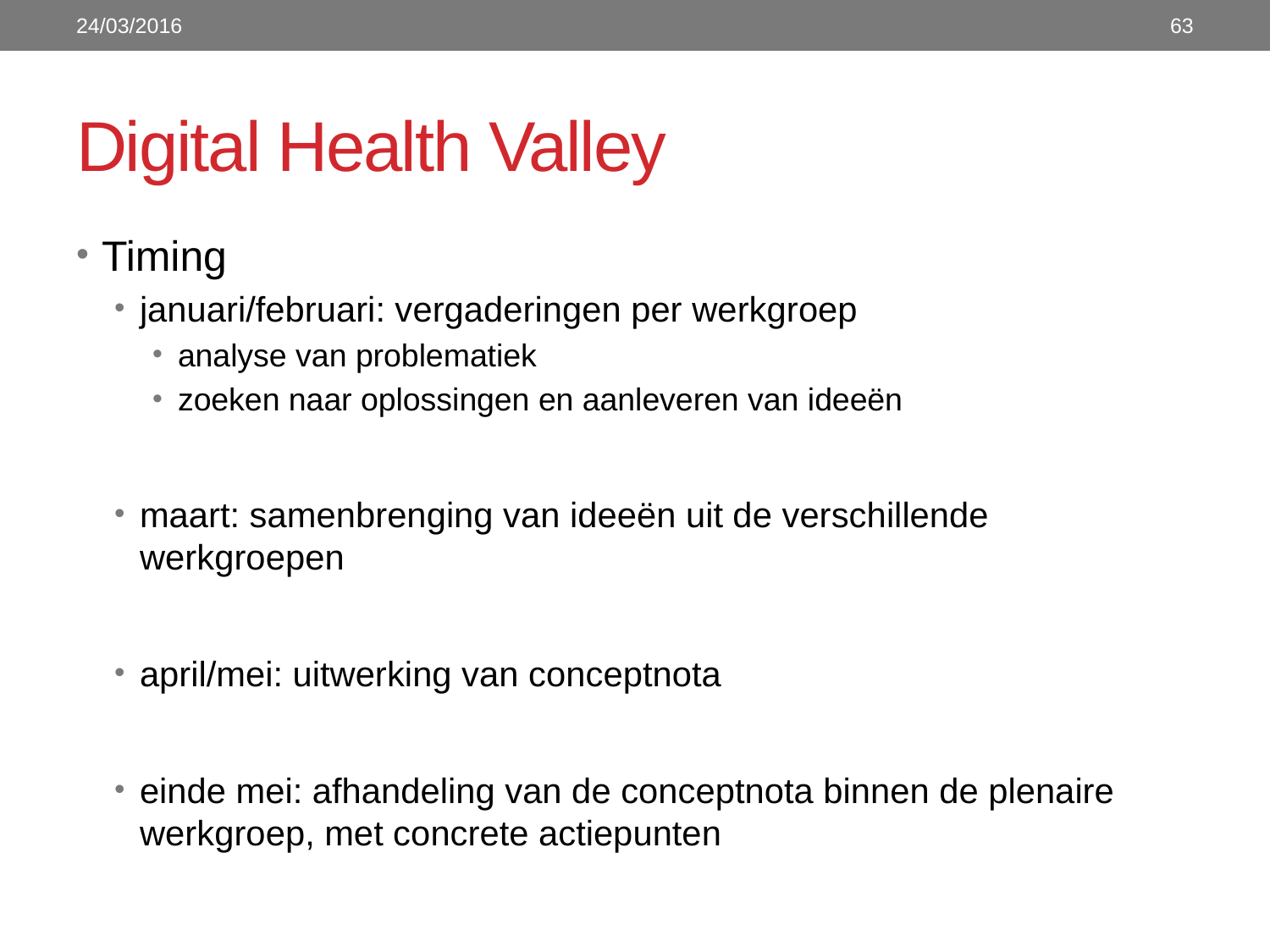

24/03/2016
63
# Digital Health Valley
Timing
januari/februari: vergaderingen per werkgroep
analyse van problematiek
zoeken naar oplossingen en aanleveren van ideeën

maart: samenbrenging van ideeën uit de verschillende werkgroepen

april/mei: uitwerking van conceptnota

einde mei: afhandeling van de conceptnota binnen de plenaire werkgroep, met concrete actiepunten